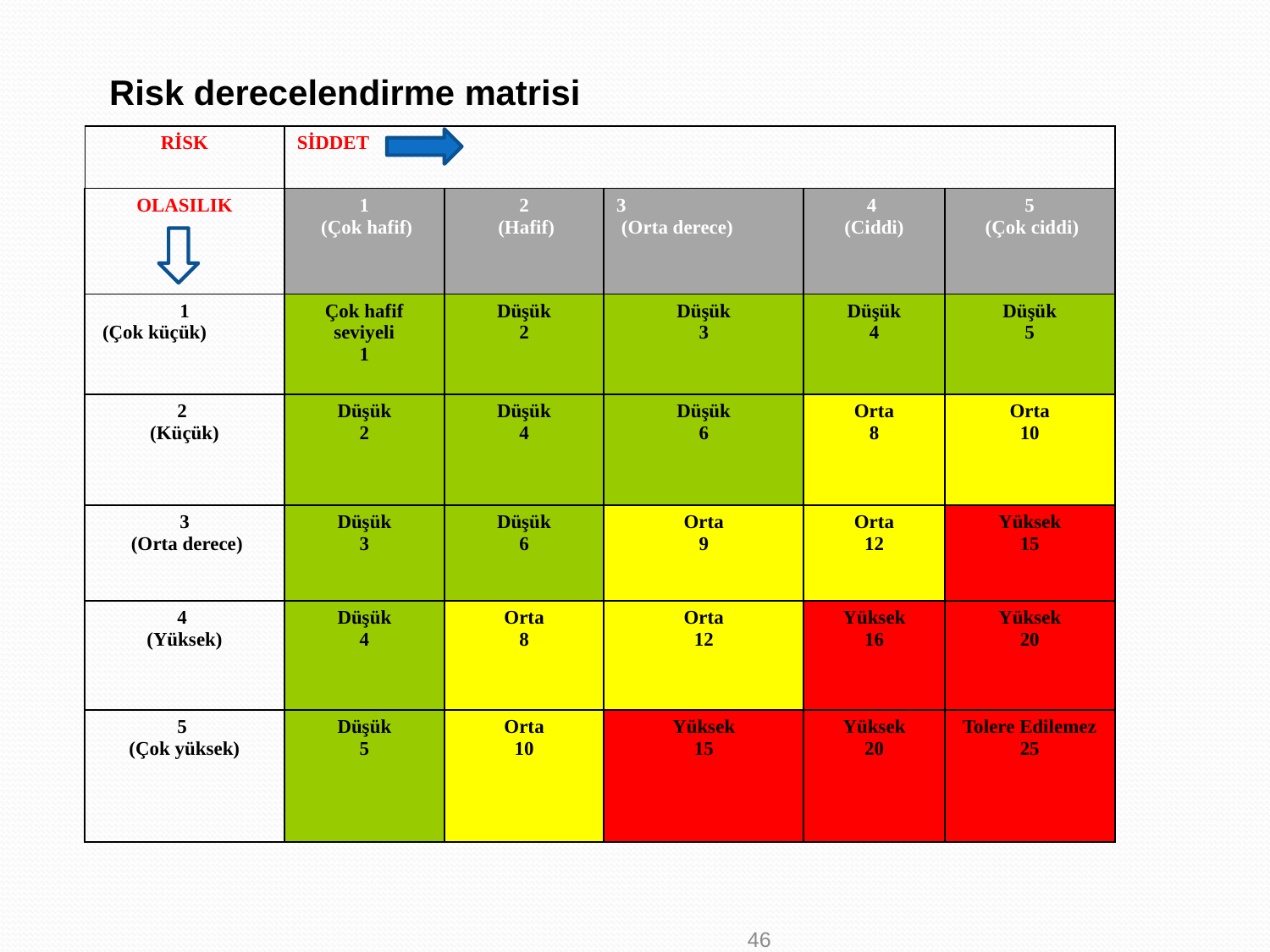

Risk derecelendirme matrisi
| RİSK | SİDDET |  |  |  |  |
| --- | --- | --- | --- | --- | --- |
| OLASILIK | 1 (Çok hafif) | 2 (Hafif) | 3 (Orta derece) | 4 (Ciddi) | 5 (Çok ciddi) |
| 1 (Çok küçük) | Çok hafif seviyeli 1 | Düşük 2 | Düşük 3 | Düşük 4 | Düşük 5 |
| 2 (Küçük) | Düşük 2 | Düşük 4 | Düşük 6 | Orta 8 | Orta 10 |
| 3 (Orta derece) | Düşük 3 | Düşük 6 | Orta 9 | Orta 12 | Yüksek 15 |
| 4 (Yüksek) | Düşük 4 | Orta 8 | Orta 12 | Yüksek 16 | Yüksek 20 |
| 5 (Çok yüksek) | Düşük 5 | Orta 10 | Yüksek 15 | Yüksek 20 | Tolere Edilemez 25 |

46